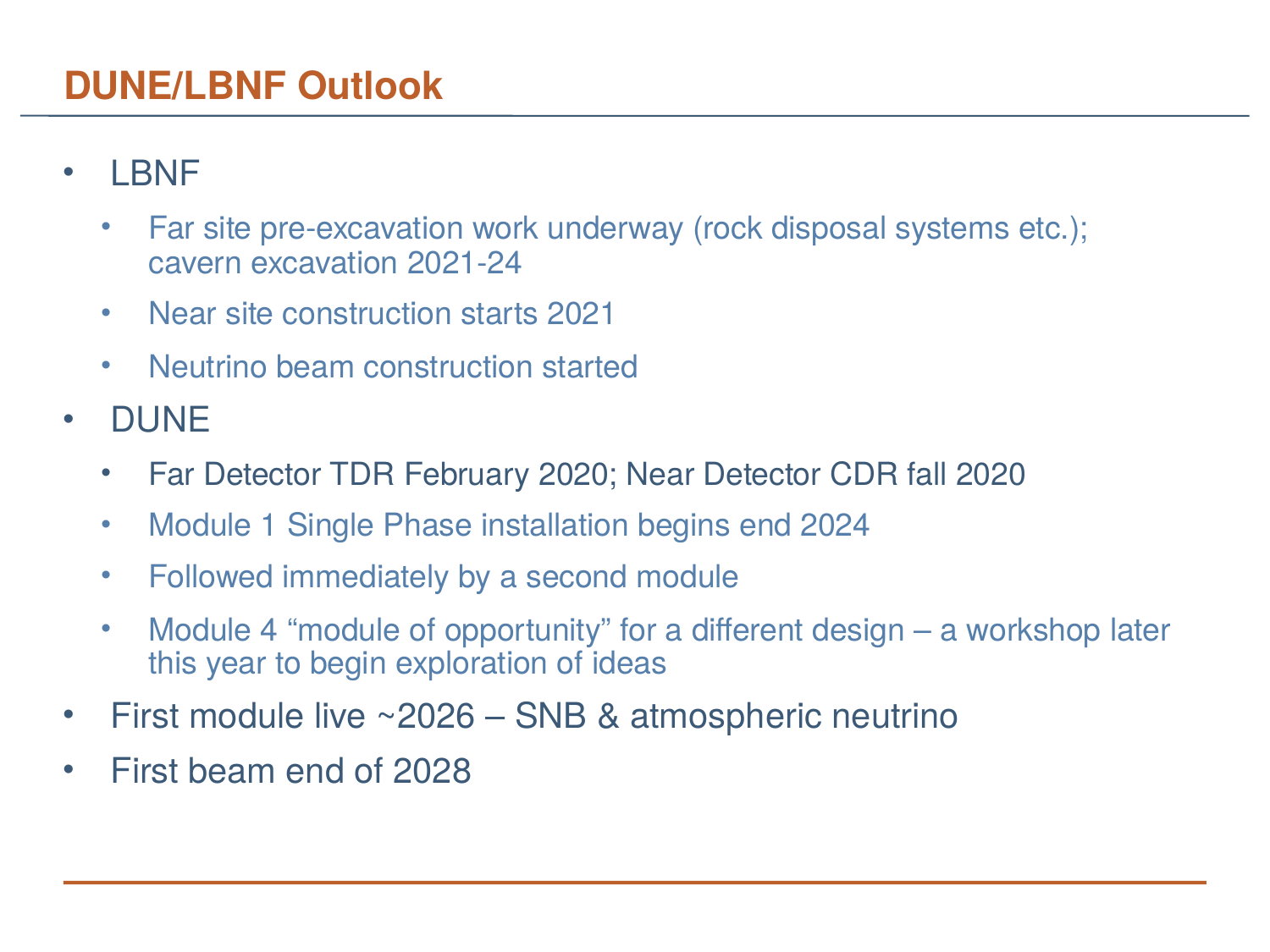

# DUNE/LBNF Outlook

LBNF
Far site pre-excavation work underway (rock disposal systems etc.);  cavern excavation 2021-24
Near site construction starts 2021
Neutrino beam construction started
DUNE
Far Detector TDR February 2020; Near Detector CDR fall 2020
Module 1 Single Phase installation begins end 2024
Followed immediately by a second module
Module 4 “module of opportunity” for a different design – a workshop later  this year to begin exploration of ideas
First module live ~2026 – SNB & atmospheric neutrino
First beam end of 2028